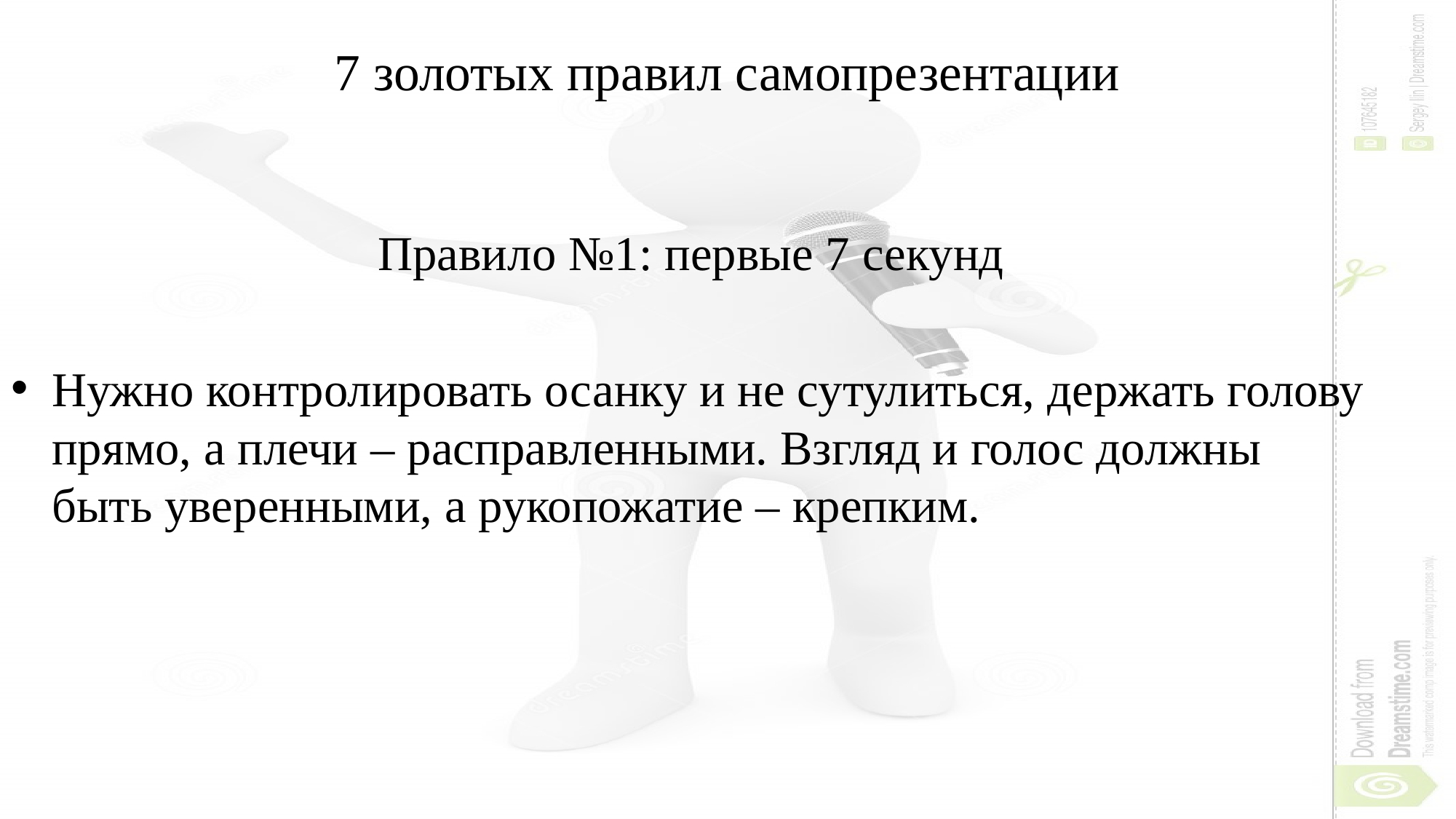

# 7 золотых правил самопрезентации

Правило №1: первые 7 секунд

Нужно контролировать осанку и не сутулиться, держать голову прямо, а плечи – расправленными. Взгляд и голос должны быть уверенными, а рукопожатие – крепким.